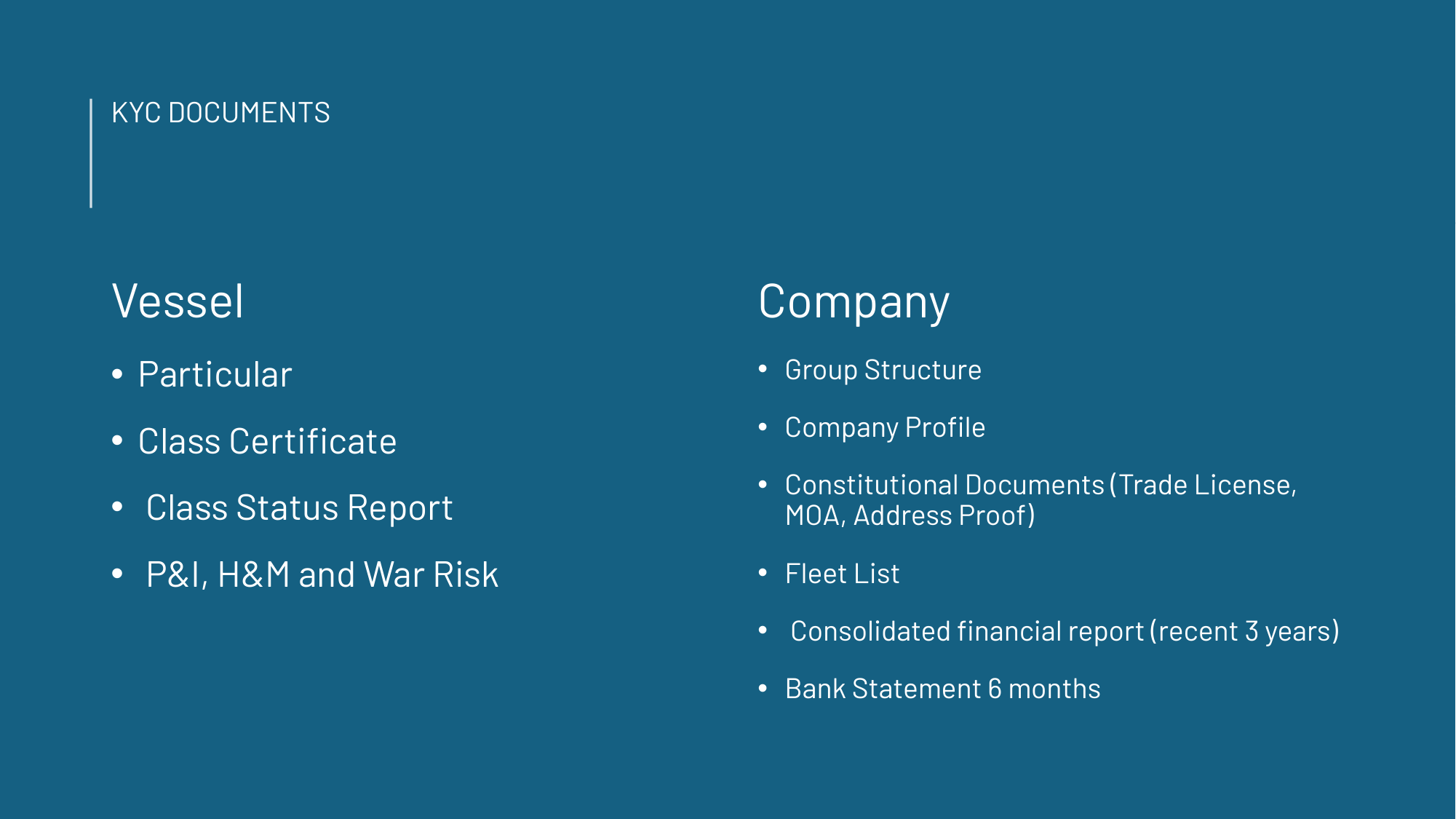

# KYC DOCUMENTS
Vessel
Particular
Class Certificate
 Class Status Report
 P&I, H&M and War Risk
Company
Group Structure
Company Profile
Constitutional Documents (Trade License, MOA, Address Proof)
Fleet List
 Consolidated financial report (recent 3 years)
Bank Statement 6 months